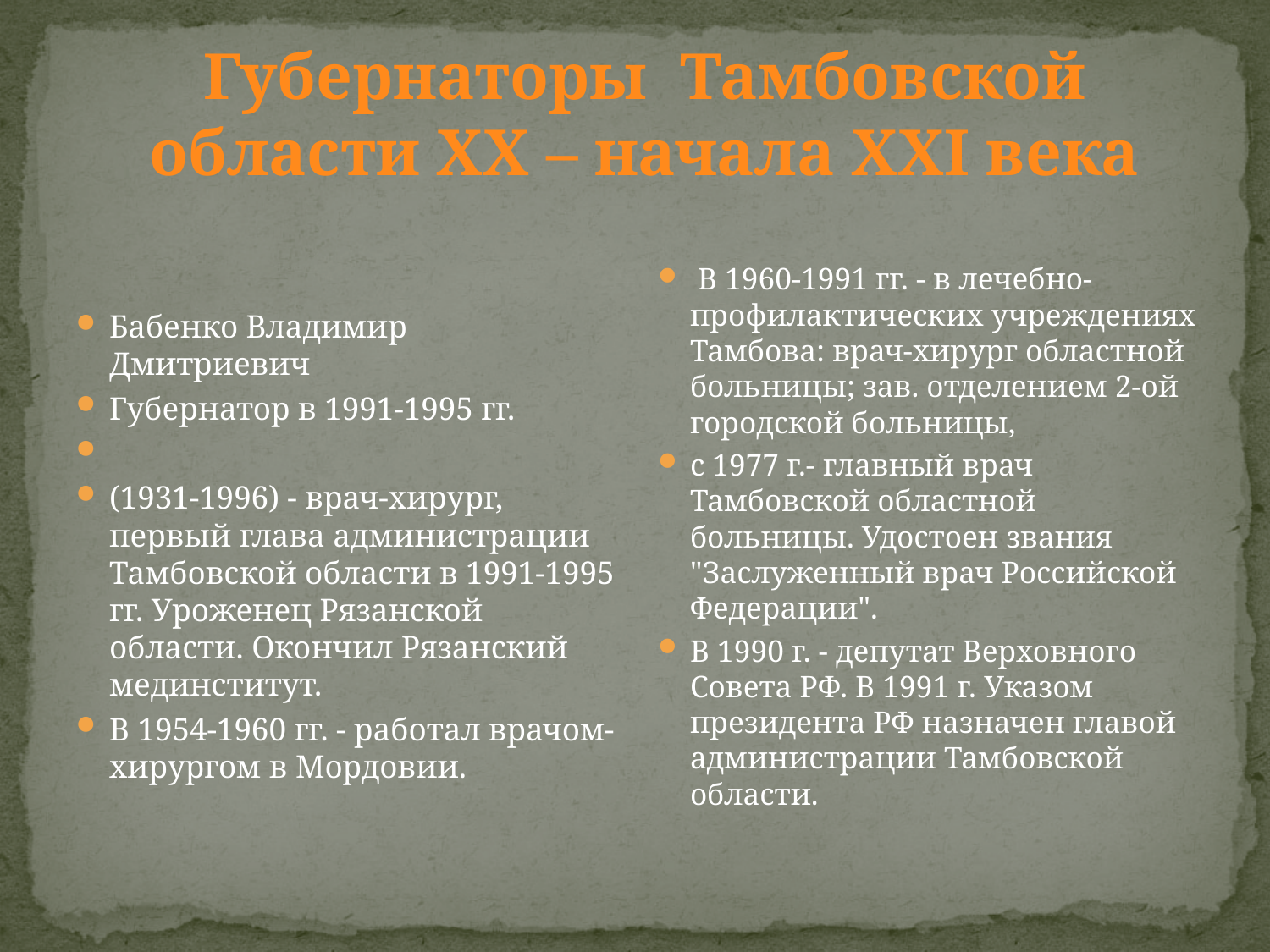

#
Губернаторы  Тамбовской области XX – начала XXI века

Бабенко Владимир Дмитриевич
Губернатор в 1991-1995 гг.

(1931-1996) - врач-хирург, первый глава администрации Тамбовской области в 1991-1995 гг. Уроженец Рязанской области. Окончил Рязанский мединститут.
В 1954-1960 гг. - работал врачом-хирургом в Мордовии.

 В 1960-1991 гг. - в лечебно-профилактических учреждениях Тамбова: врач-хирург областной больницы; зав. отделением 2-ой городской больницы,
с 1977 г.- главный врач Тамбовской областной больницы. Удостоен звания "Заслуженный врач Российской Федерации".
В 1990 г. - депутат Верховного Совета РФ. В 1991 г. Указом президента РФ назначен главой администрации Тамбовской области.